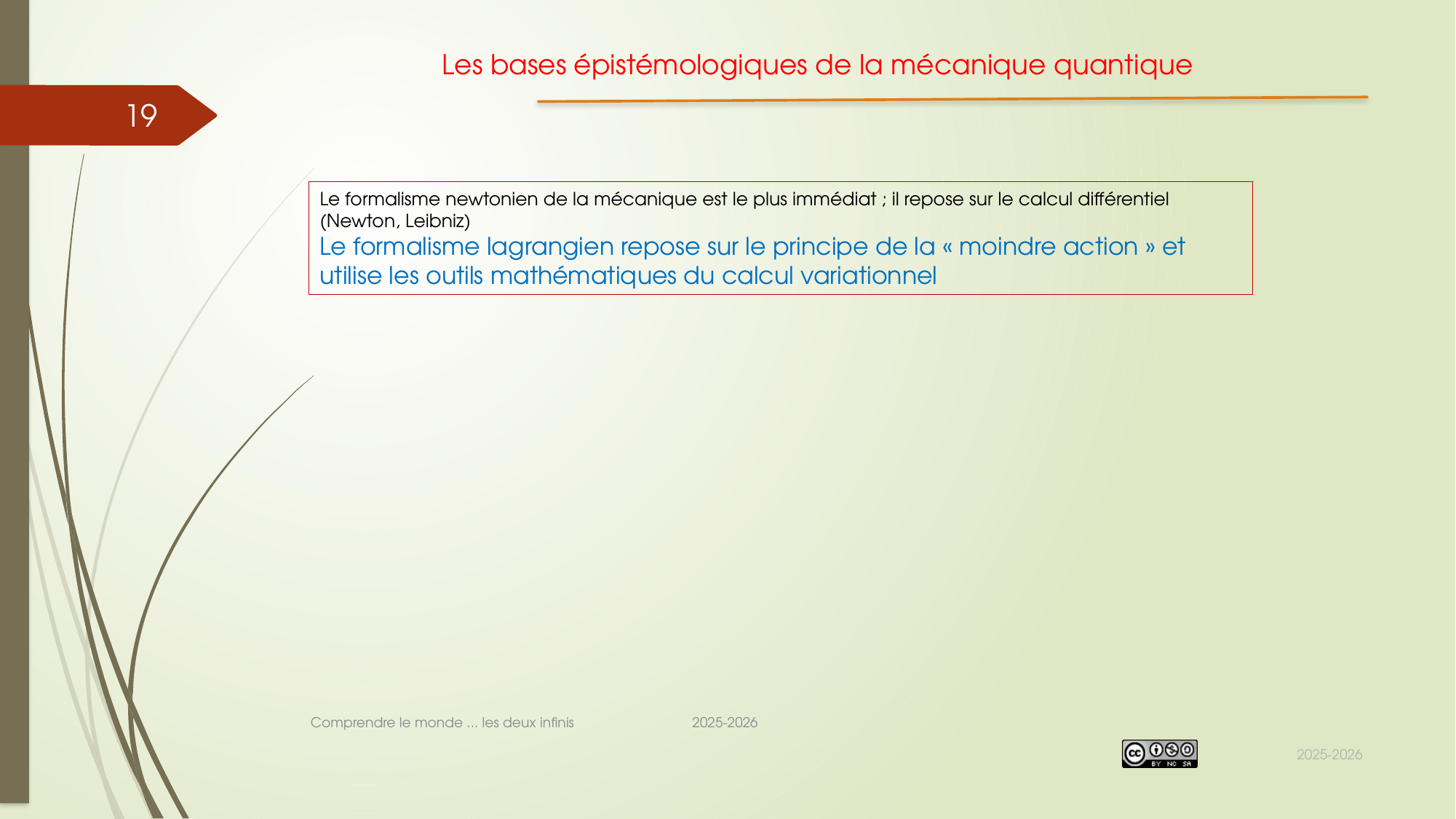

Les bases épistémologiques de la mécanique quantique
19
Le formalisme newtonien de la mécanique est le plus immédiat ; il repose sur le calcul différentiel (Newton, Leibniz)
Le formalisme lagrangien repose sur le principe de la « moindre action » et utilise les outils mathématiques du calcul variationnel
Comprendre le monde ... les deux infinis                               2025-2026
2025-2026